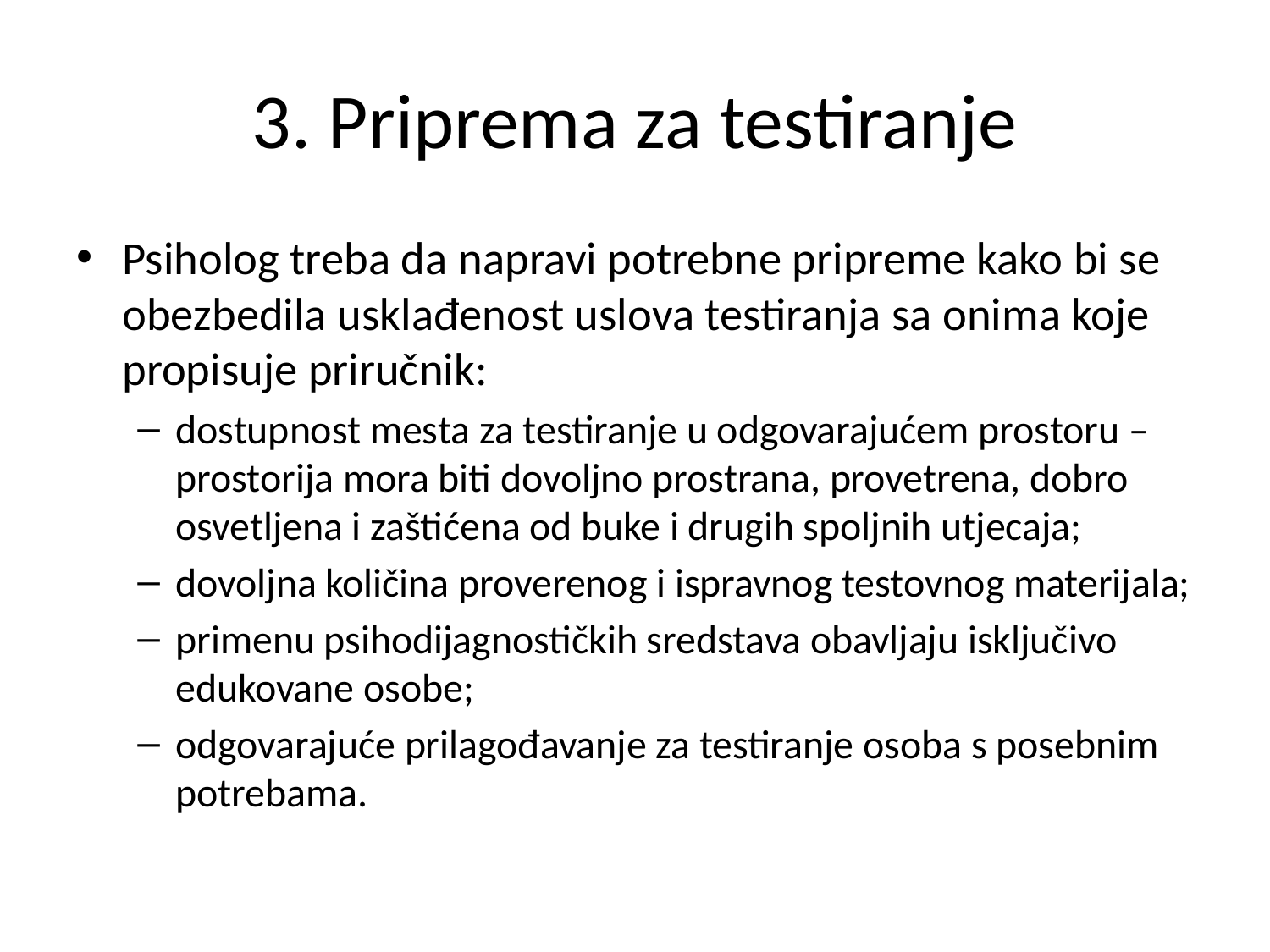

# 3. Priprema za testiranje
Psiholog treba da napravi potrebne pripreme kako bi se obezbedila usklađenost uslova testiranja sa onima koje propisuje priručnik:
dostupnost mesta za testiranje u odgovarajućem prostoru – prostorija mora biti dovoljno prostrana, provetrena, dobro osvetljena i zaštićena od buke i drugih spoljnih utjecaja;
dovoljna količina proverenog i ispravnog testovnog materijala;
primenu psihodijagnostičkih sredstava obavljaju isključivo edukovane osobe;
odgovarajuće prilagođavanje za testiranje osoba s posebnim potrebama.